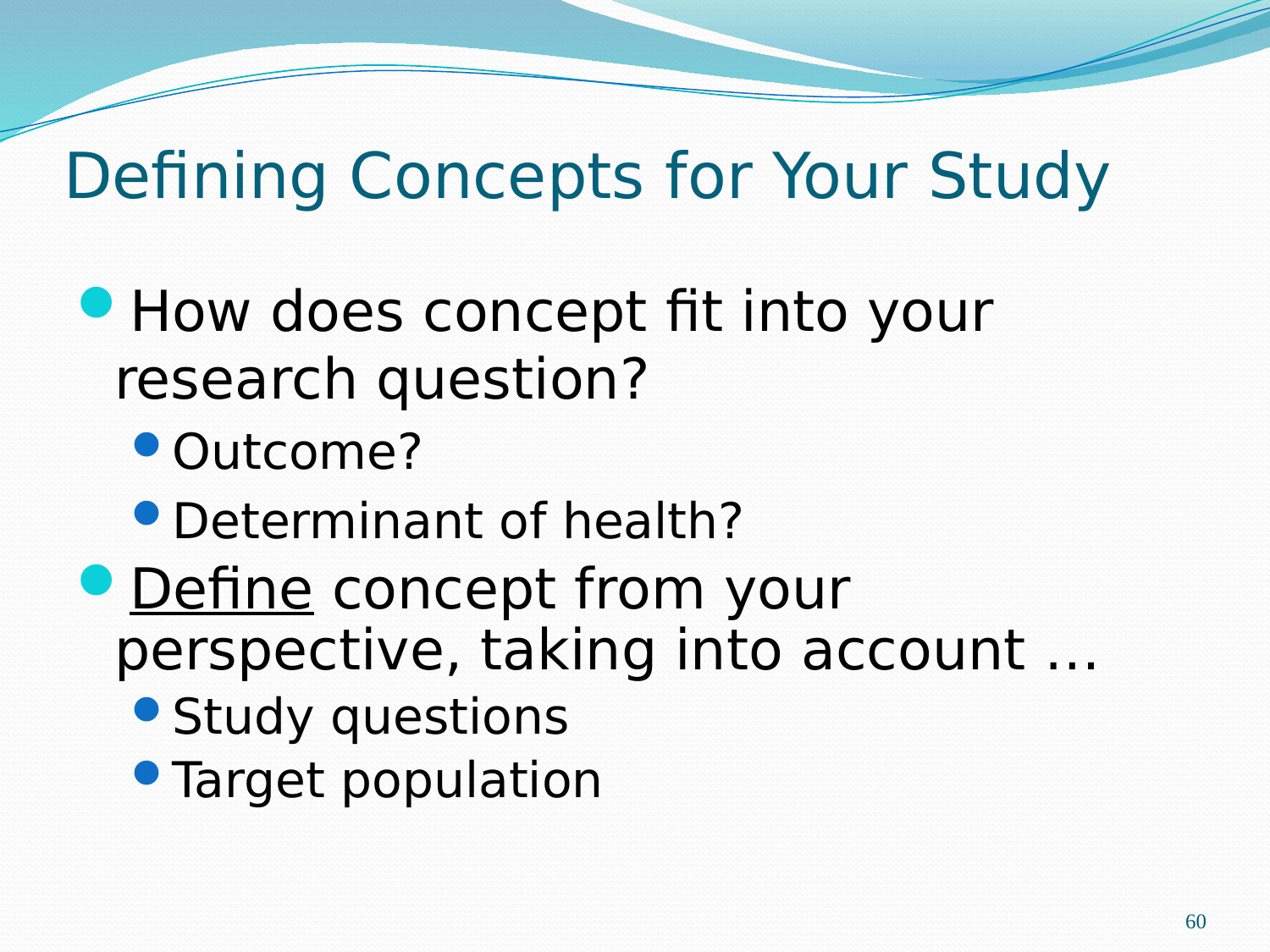

# Defining Concepts for Your Study
How does concept fit into your research question?
Outcome?
Determinant of health?
Define concept from your perspective, taking into account …
Study questions
Target population

60